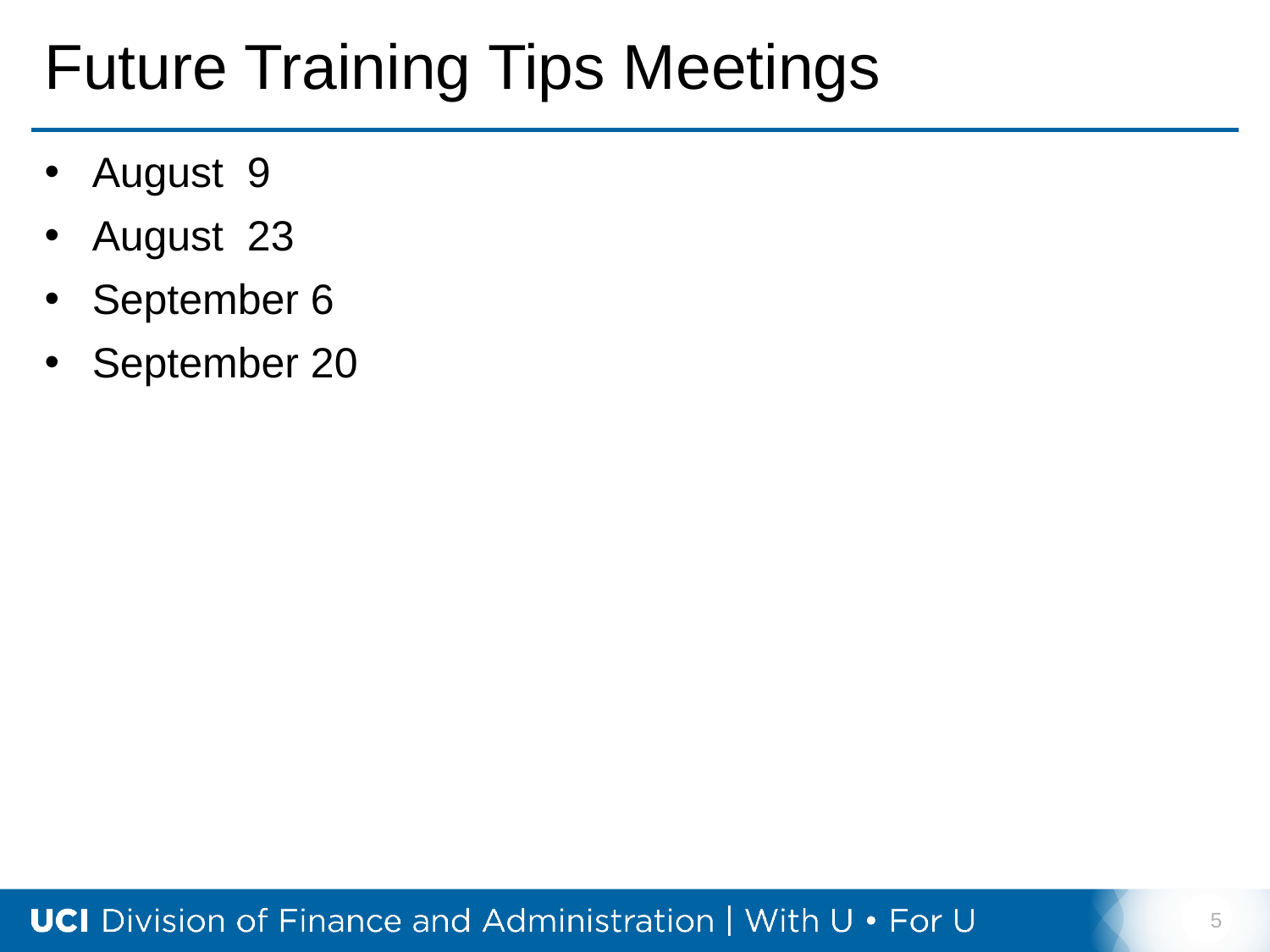

# Future Training Tips Meetings
August  9
August  23
September 6
September 20

5